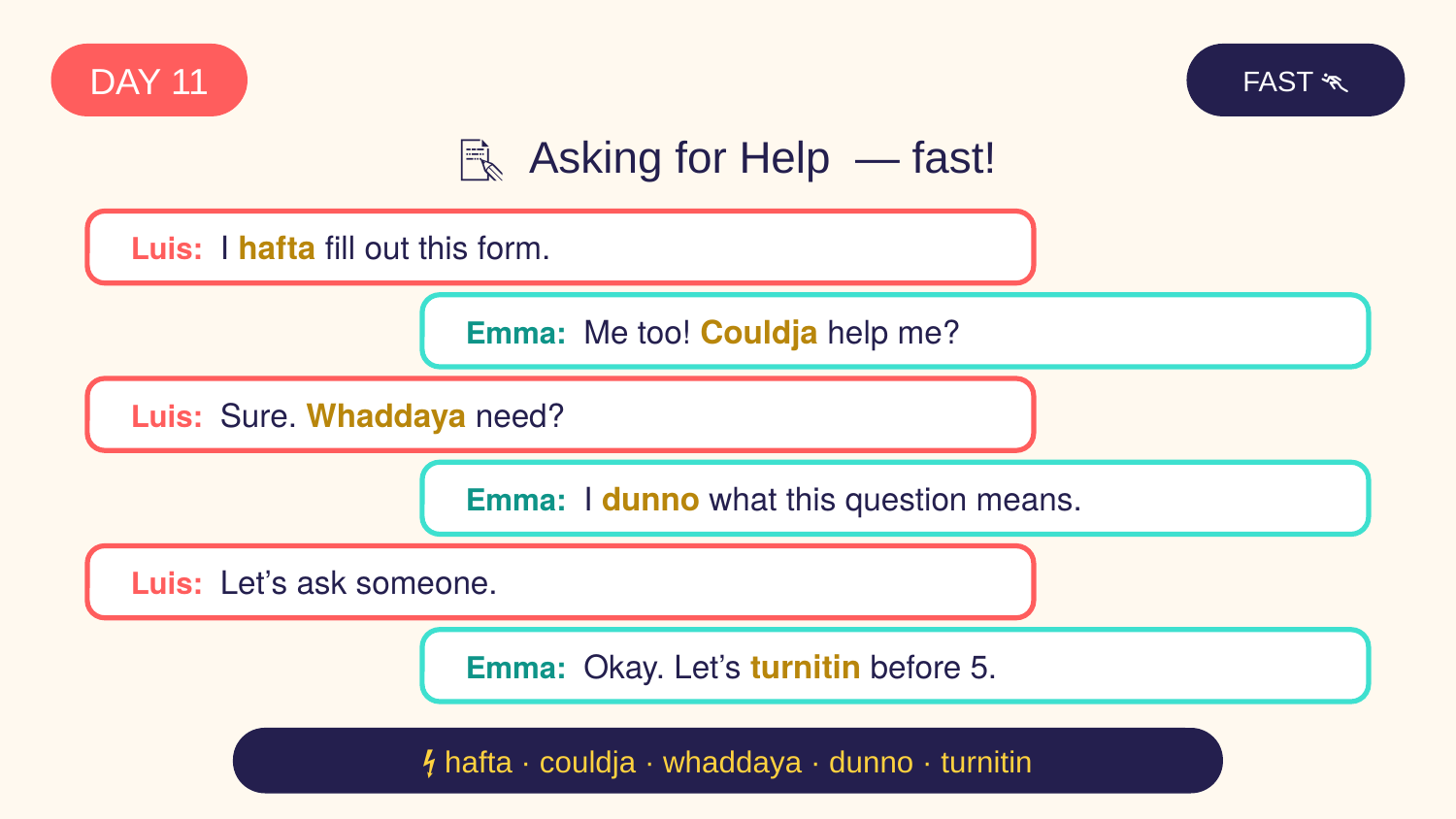

DAY 11

FAST 🏃
📝  Asking for Help  — fast!

Luis:  I hafta fill out this form.

Emma:  Me too! Couldja help me?

Luis:  Sure. Whaddaya need?

Emma:  I dunno what this question means.

Luis:  Let’s ask someone.

Emma:  Okay. Let’s turnitin before 5.

⚡ hafta · couldja · whaddaya · dunno · turnitin